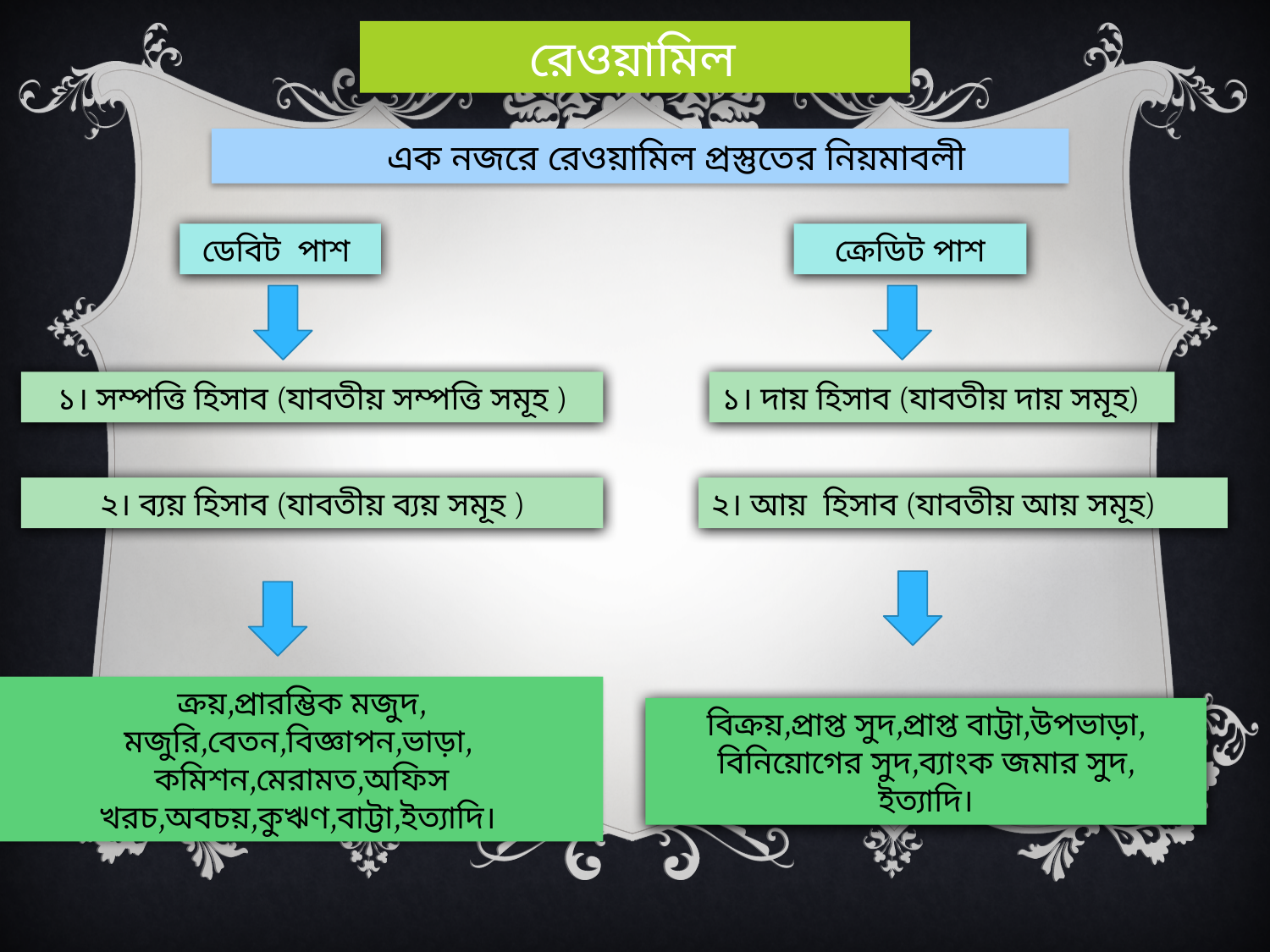

রেওয়ামিল
         এক নজরে রেওয়ামিল প্রস্তুতের নিয়মাবলী
ডেবিট  পাশ
ক্রেডিট পাশ

১। সম্পত্তি হিসাব (যাবতীয় সম্পত্তি সমূহ )
১। দায় হিসাব (যাবতীয় দায় সমূহ)
২। ব্যয় হিসাব (যাবতীয় ব্যয় সমূহ )
২। আয়  হিসাব (যাবতীয় আয় সমূহ)

ক্রয়,প্রারম্ভিক মজুদ,
মজুরি,বেতন,বিজ্ঞাপন,ভাড়া,  কমিশন,মেরামত,অফিস খরচ,অবচয়,কুঋণ,বাট্টা,ইত্যাদি।
বিক্রয়,প্রাপ্ত সুদ,প্রাপ্ত বাট্টা,উপভাড়া,
বিনিয়োগের সুদ,ব্যাংক জমার সুদ,
ইত্যাদি।